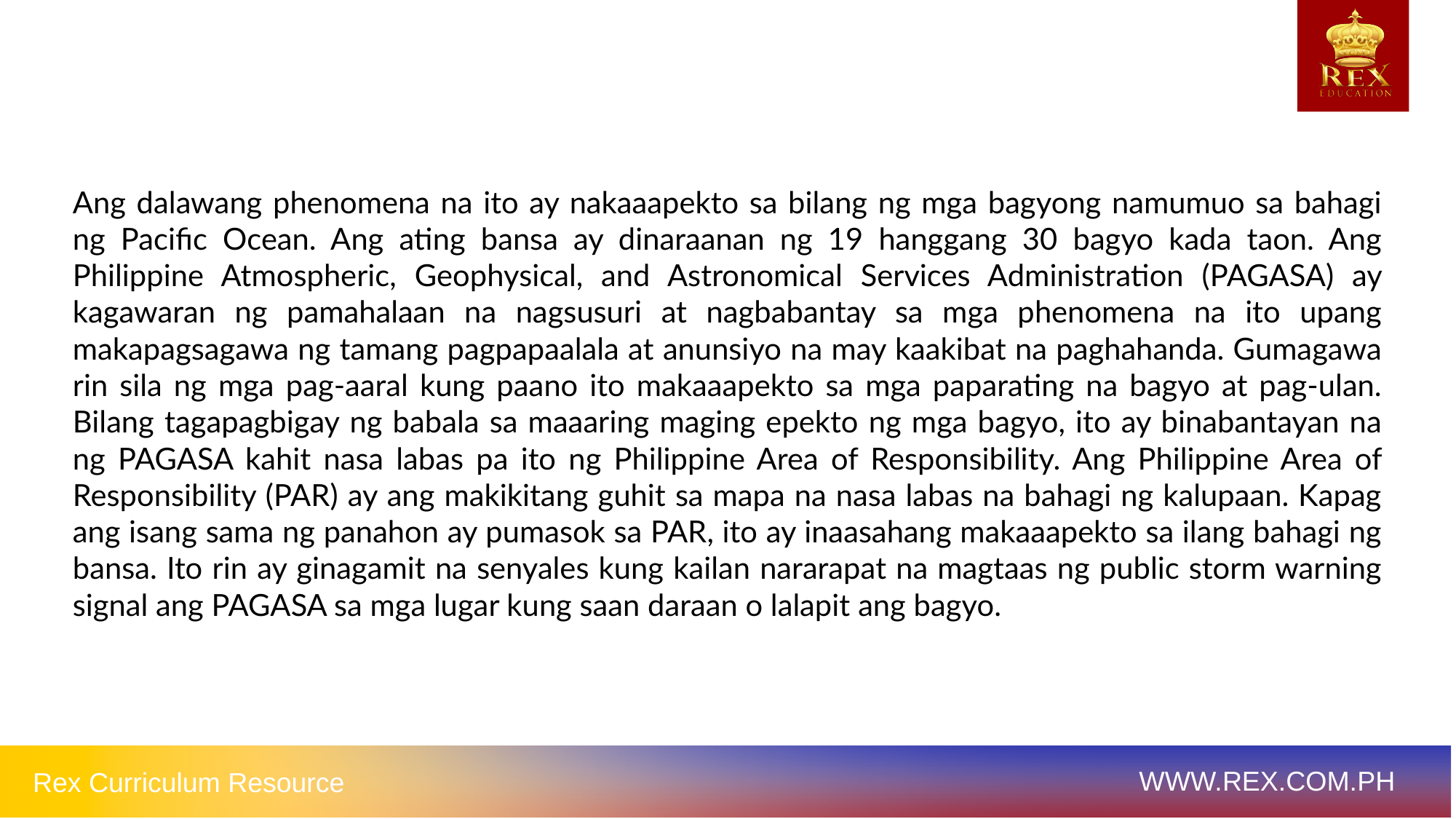

# Ang dalawang phenomena na ito ay nakaaapekto sa bilang ng mga bagyong namumuo sa bahagi ng Pacific Ocean. Ang ating bansa ay dinaraanan ng 19 hanggang 30 bagyo kada taon. Ang Philippine Atmospheric, Geophysical, and Astronomical Services Administration (PAGASA) ay kagawaran ng pamahalaan na nagsusuri at nagbabantay sa mga phenomena na ito upang makapagsagawa ng tamang pagpapaalala at anunsiyo na may kaakibat na paghahanda. Gumagawa rin sila ng mga pag-aaral kung paano ito makaaapekto sa mga paparating na bagyo at pag-ulan. Bilang tagapagbigay ng babala sa maaaring maging epekto ng mga bagyo, ito ay binabantayan na ng PAGASA kahit nasa labas pa ito ng Philippine Area of Responsibility. Ang Philippine Area of Responsibility (PAR) ay ang makikitang guhit sa mapa na nasa labas na bahagi ng kalupaan. Kapag ang isang sama ng panahon ay pumasok sa PAR, ito ay inaasahang makaaapekto sa ilang bahagi ng bansa. Ito rin ay ginagamit na senyales kung kailan nararapat na magtaas ng public storm warning signal ang PAGASA sa mga lugar kung saan daraan o lalapit ang bagyo.